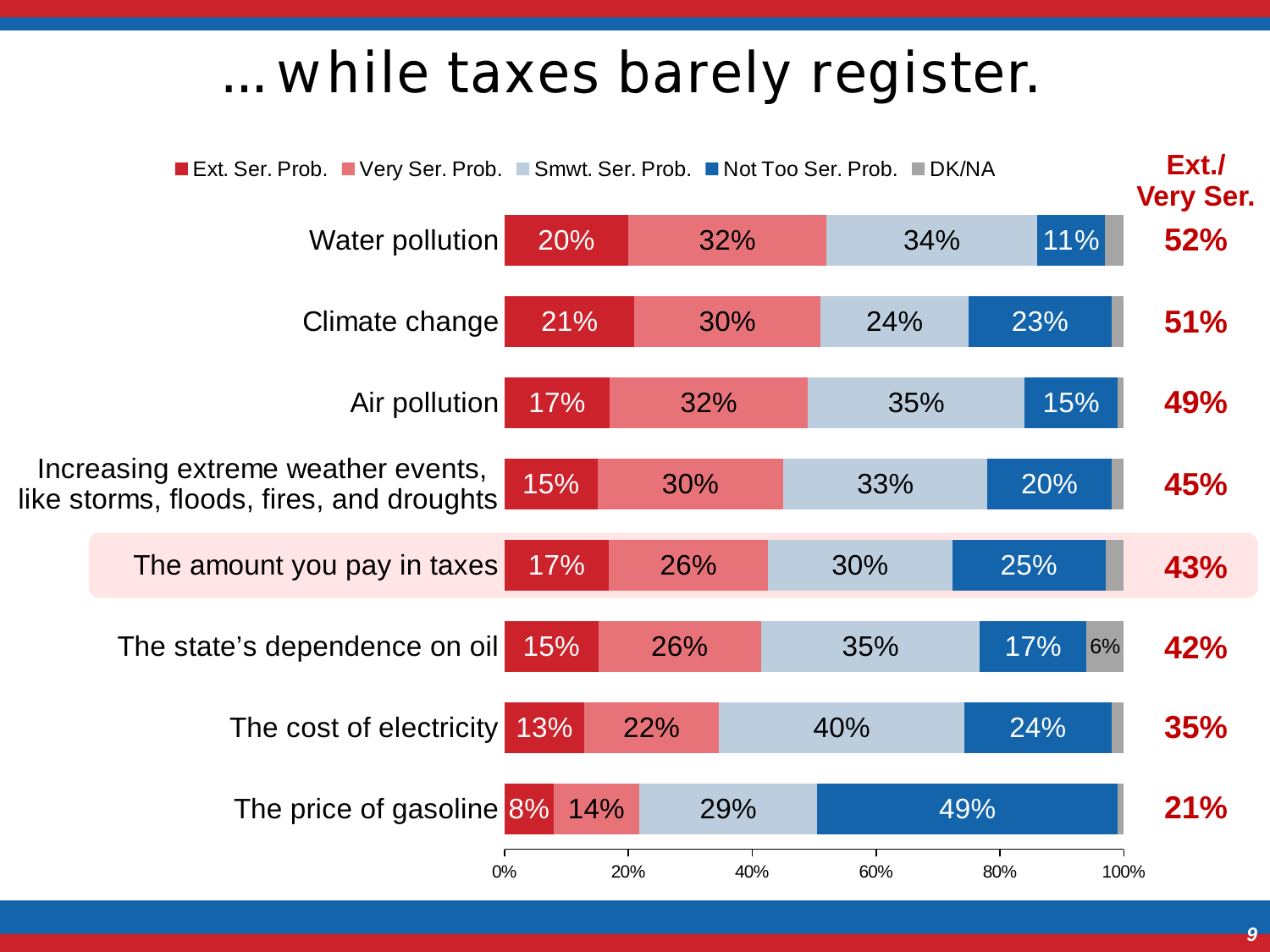

# …while taxes barely register.

### Chart

| Category | Ext. Ser. Prob. | Very Ser. Prob. | Smwt. Ser. Prob. | Not Too Ser. Prob. | DK/NA |
|---|---|---|---|---|---|
|  Water pollution | 0.2 | 0.32 | 0.34 | 0.11 | 0.03 |
|  Climate change | 0.21 | 0.3 | 0.24 | 0.23 | 0.02 |
|  Air pollution | 0.17 | 0.32 | 0.35 | 0.15 | 0.01 |
|  Increasing extreme weather events, like storms, floods, fires, and droughts | 0.15 | 0.3 | 0.33 | 0.2 | 0.02 |
|  The amount you pay in taxes | 0.17 | 0.26 | 0.3 | 0.25 | 0.03 |
|  The state’s dependence on oil | 0.15 | 0.26 | 0.35 | 0.17 | 0.06 |
|  The cost of electricity | 0.13 | 0.22 | 0.4 | 0.24 | 0.02 |
|  The price of gasoline | 0.08 | 0.14 | 0.29 | 0.49 | 0.01 |
| Ext./ Very Ser. |
| --- |
| 52% |
| 51% |
| 49% |
| 45% |
| 43% |
| 42% |
| 35% |
| 21% |